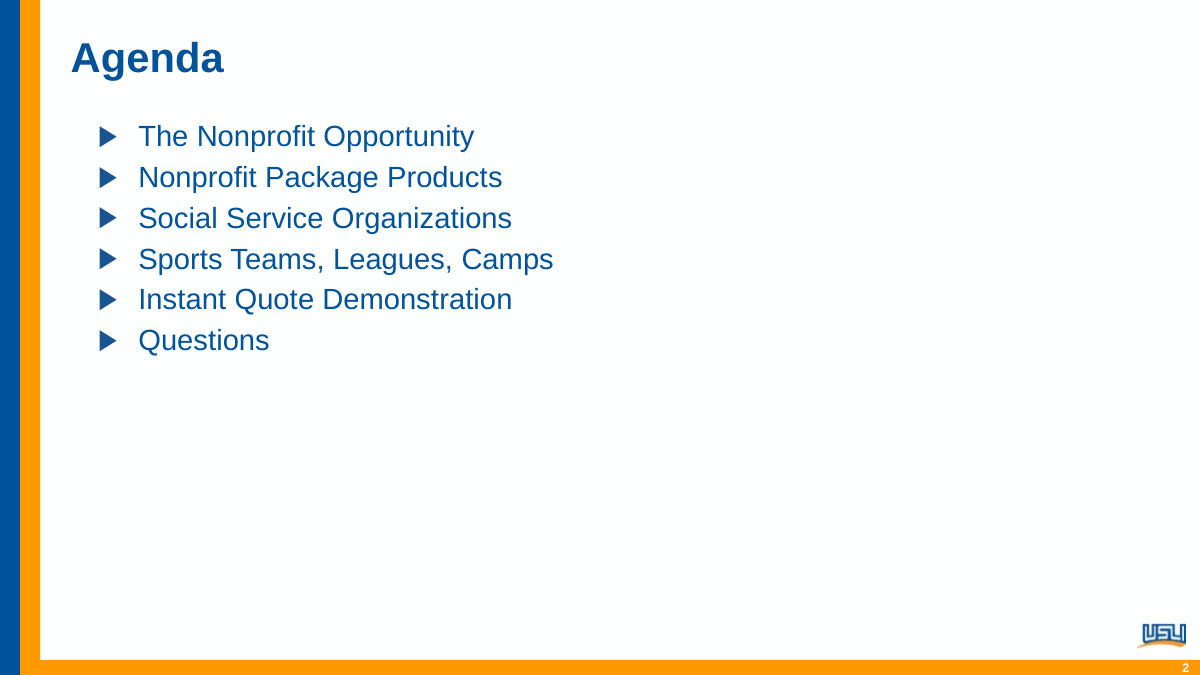

# Agenda
The Nonprofit Opportunity
Nonprofit Package Products
Social Service Organizations
Sports Teams, Leagues, Camps
Instant Quote Demonstration
Questions